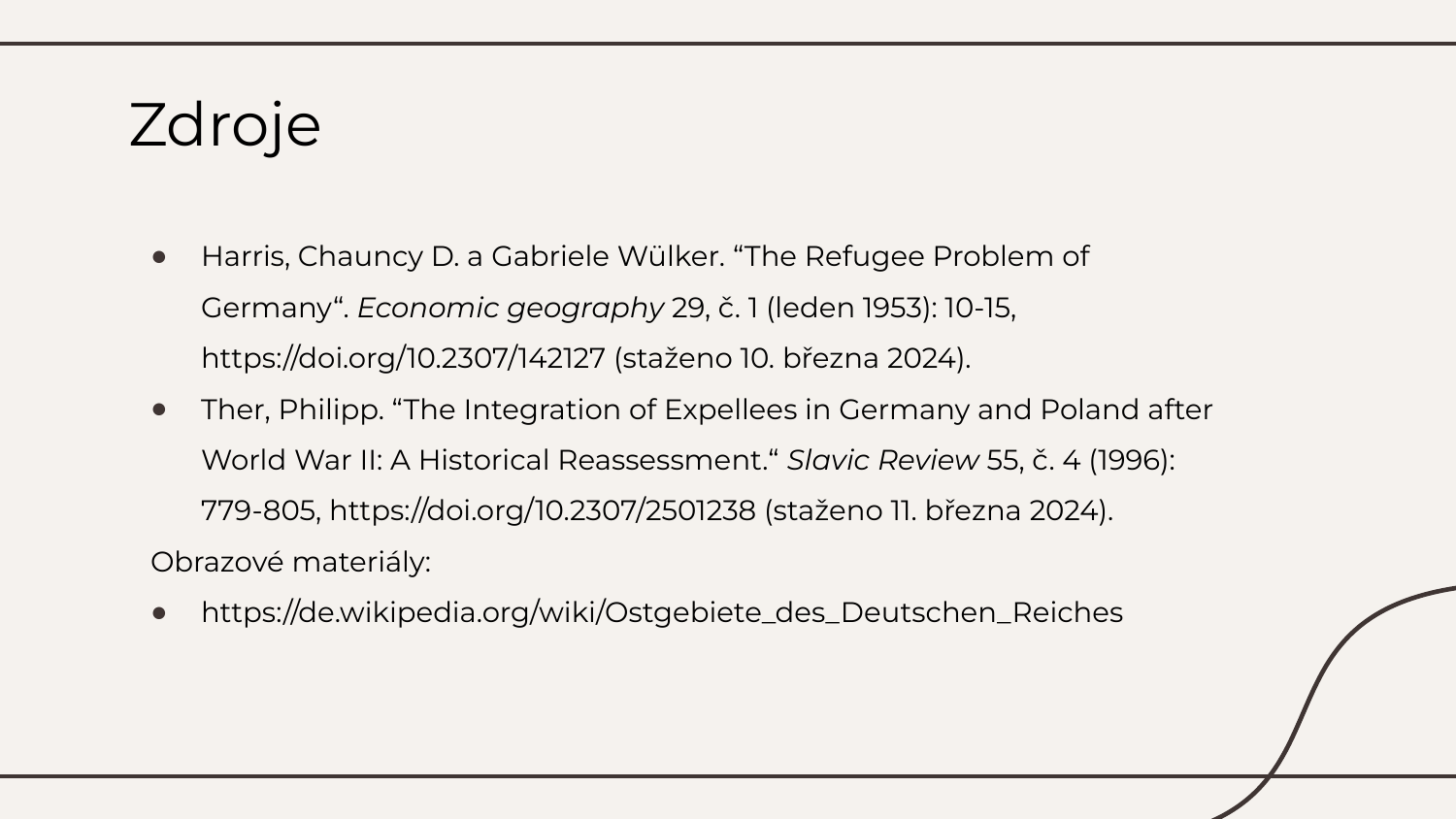

# Zdroje
Harris, Chauncy D. a Gabriele Wülker. “The Refugee Problem of Germany“. Economic geography 29, č. 1 (leden 1953): 10-15, https://doi.org/10.2307/142127 (staženo 10. března 2024).
Ther, Philipp. “The Integration of Expellees in Germany and Poland after World War II: A Historical Reassessment.“ Slavic Review 55, č. 4 (1996): 779-805, https://doi.org/10.2307/2501238 (staženo 11. března 2024).
Obrazové materiály:
https://de.wikipedia.org/wiki/Ostgebiete_des_Deutschen_Reiches